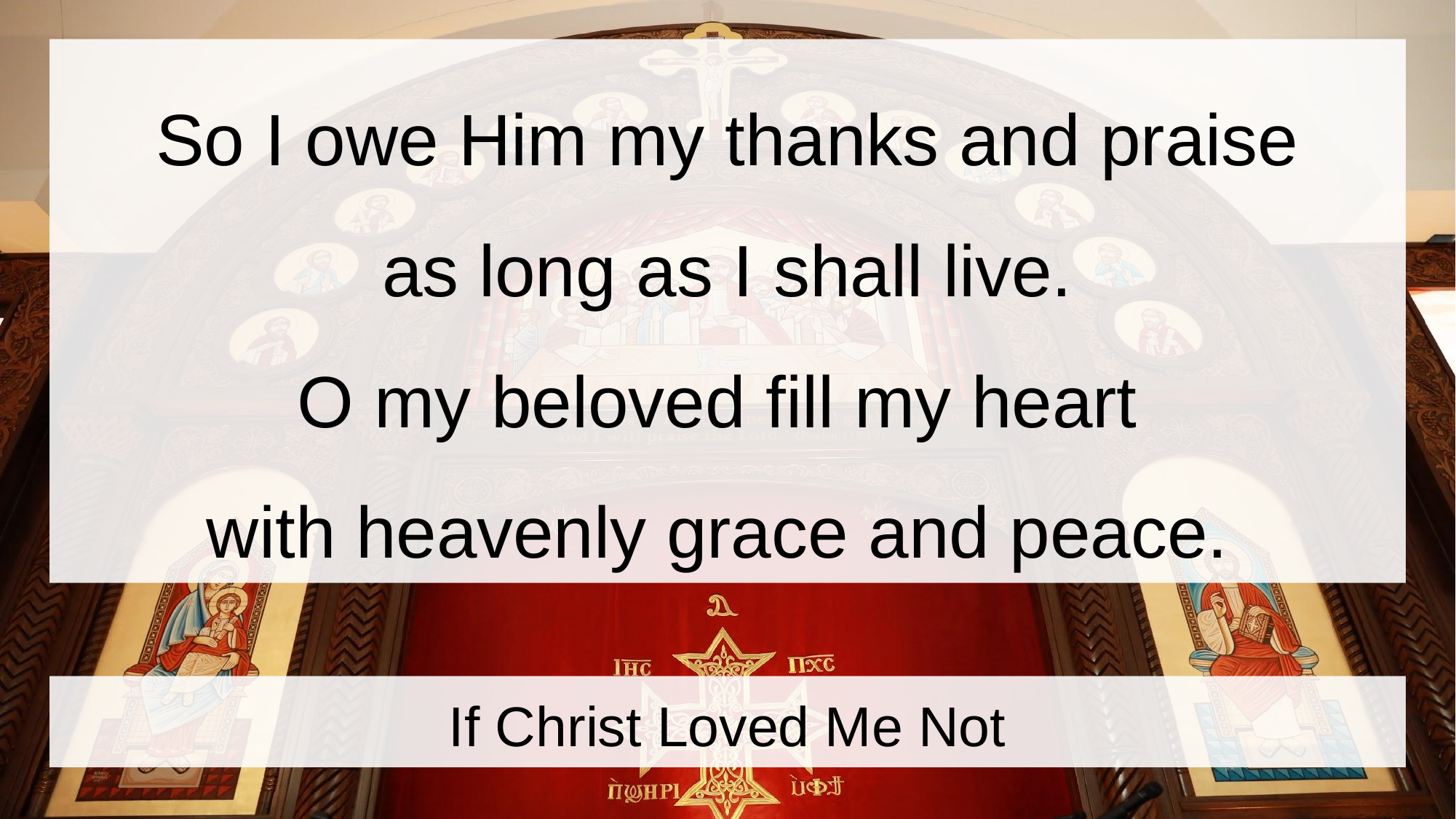

So I owe Him my thanks and praise
as long as I shall live.
O my beloved fill my heart
with heavenly grace and peace.
# If Christ Loved Me Not